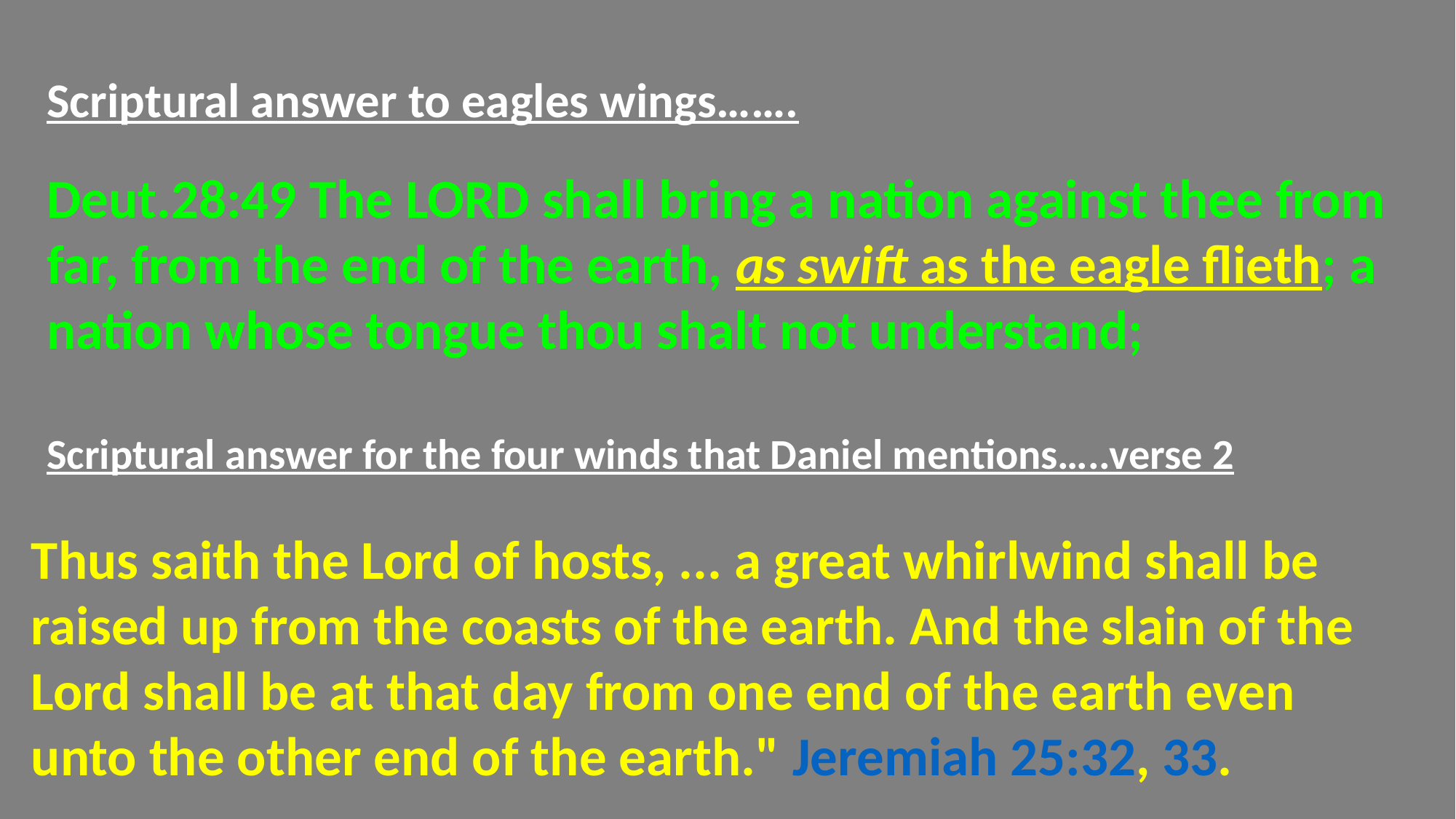

Scriptural answer to eagles wings…….
Deut.28:49 The Lord shall bring a nation against thee from far, from the end of the earth, as swift as the eagle flieth; a nation whose tongue thou shalt not understand;
Scriptural answer for the four winds that Daniel mentions…..verse 2
Thus saith the Lord of hosts, ... a great whirlwind shall be raised up from the coasts of the earth. And the slain of the Lord shall be at that day from one end of the earth even unto the other end of the earth." Jeremiah 25:32, 33.